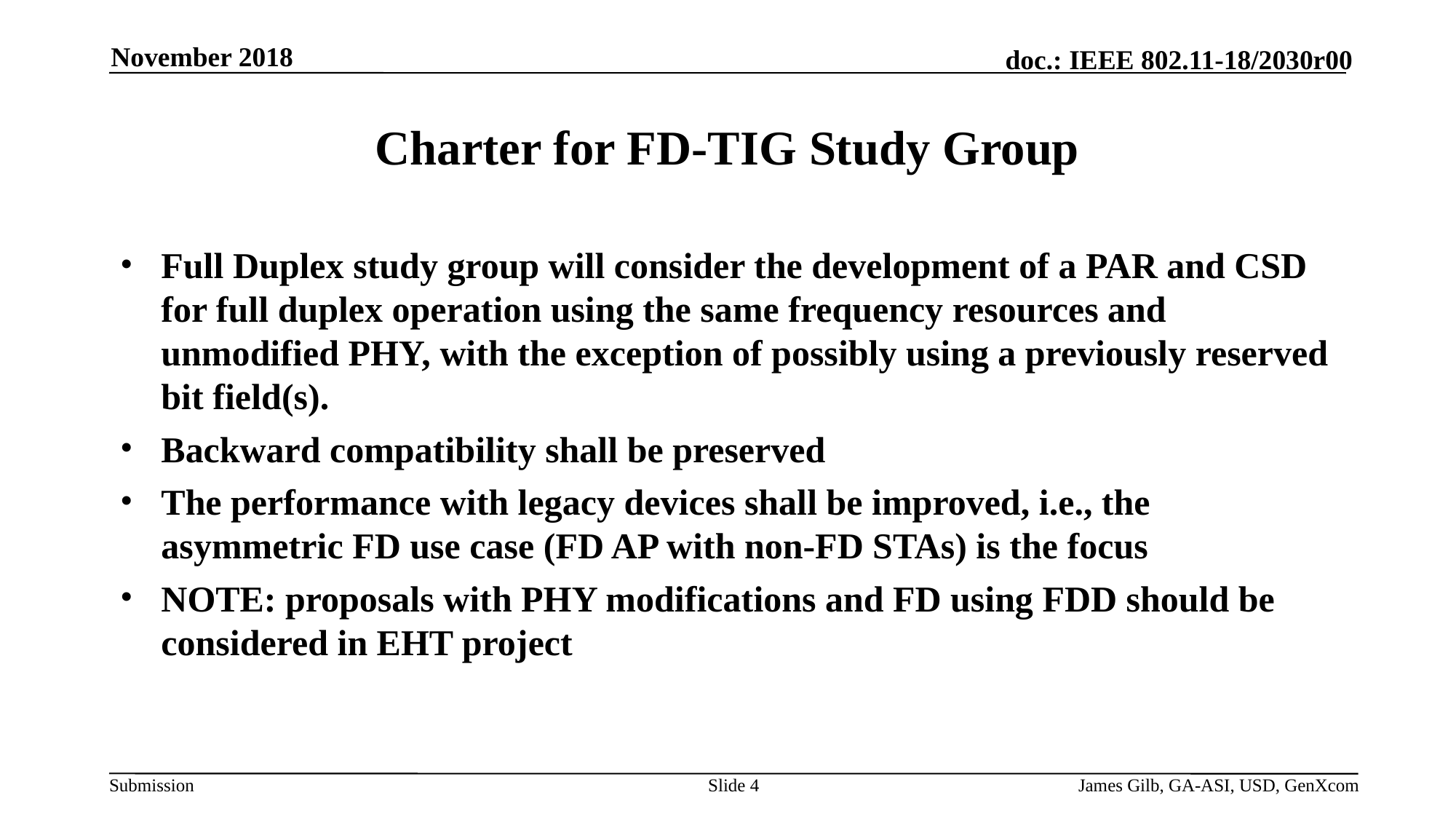

November 2018
# Charter for FD-TIG Study Group
Full Duplex study group will consider the development of a PAR and CSD for full duplex operation using the same frequency resources and unmodified PHY, with the exception of possibly using a previously reserved bit field(s).
Backward compatibility shall be preserved
The performance with legacy devices shall be improved, i.e., the asymmetric FD use case (FD AP with non-FD STAs) is the focus
NOTE: proposals with PHY modifications and FD using FDD should be considered in EHT project
Slide 4
James Gilb, GA-ASI, USD, GenXcom